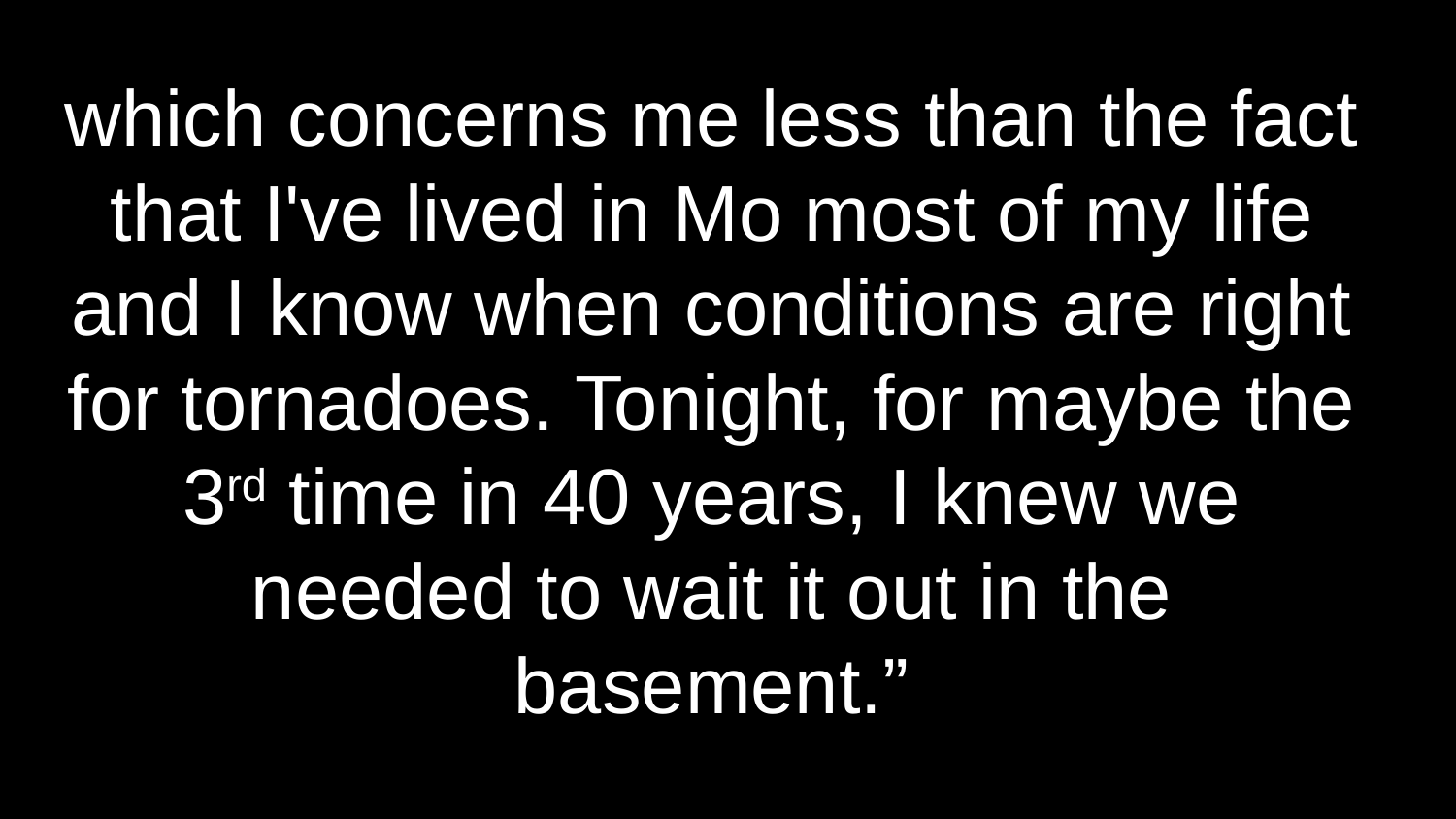

which concerns me less than the fact that I've lived in Mo most of my life and I know when conditions are right for tornadoes. Tonight, for maybe the 3rd time in 40 years, I knew we needed to wait it out in the basement.”